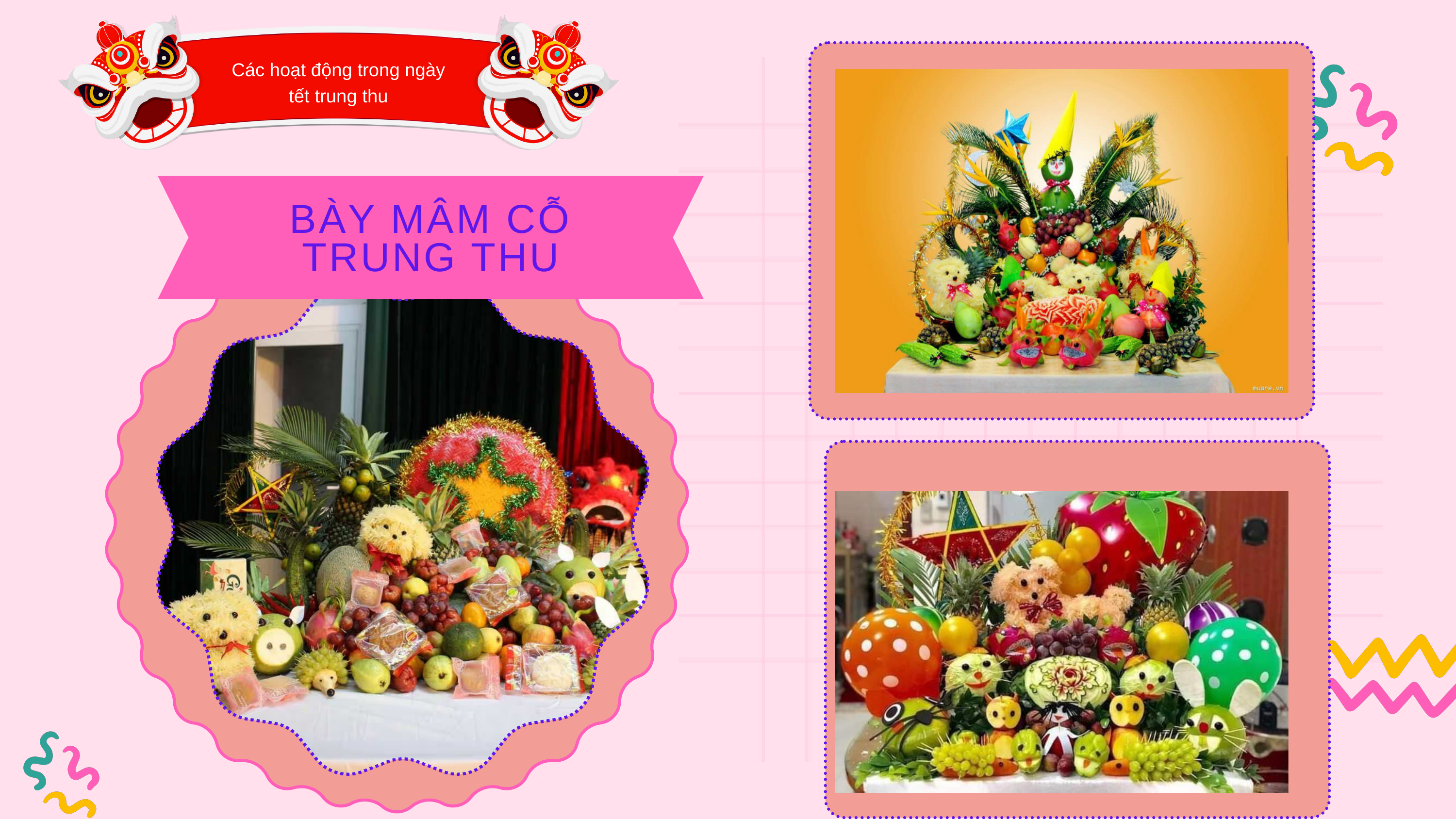

Các hoạt động trong ngày
 tết trung thu

BÀY MÂM CỖ TRUNG THU